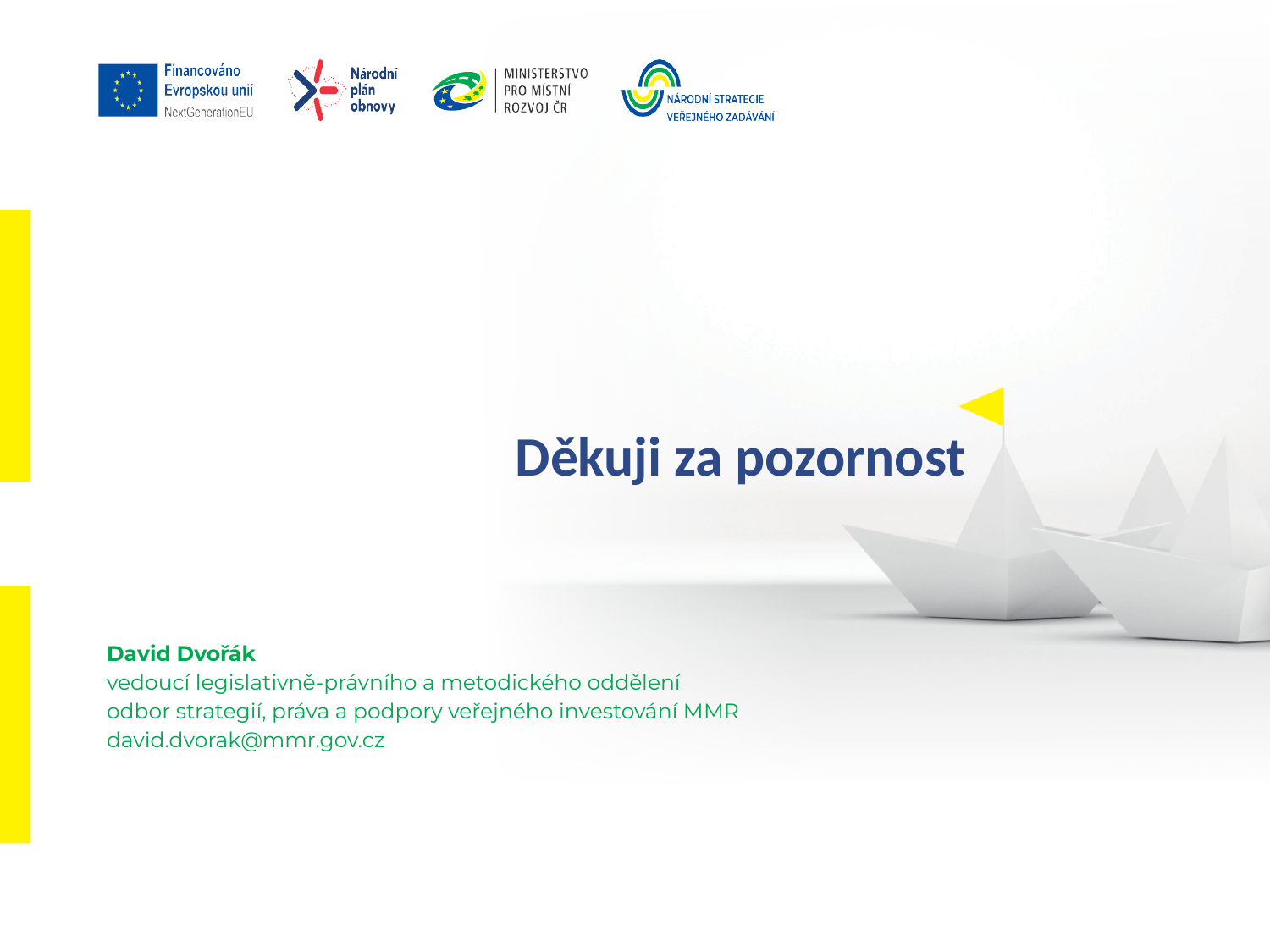

Děkuji za pozornost
David Dvořák
vedoucí legislativně-právního a metodického oddělení
odbor strategií, práva a podpory veřejného investování MMR
david.dvorak@mmr.gov.cz